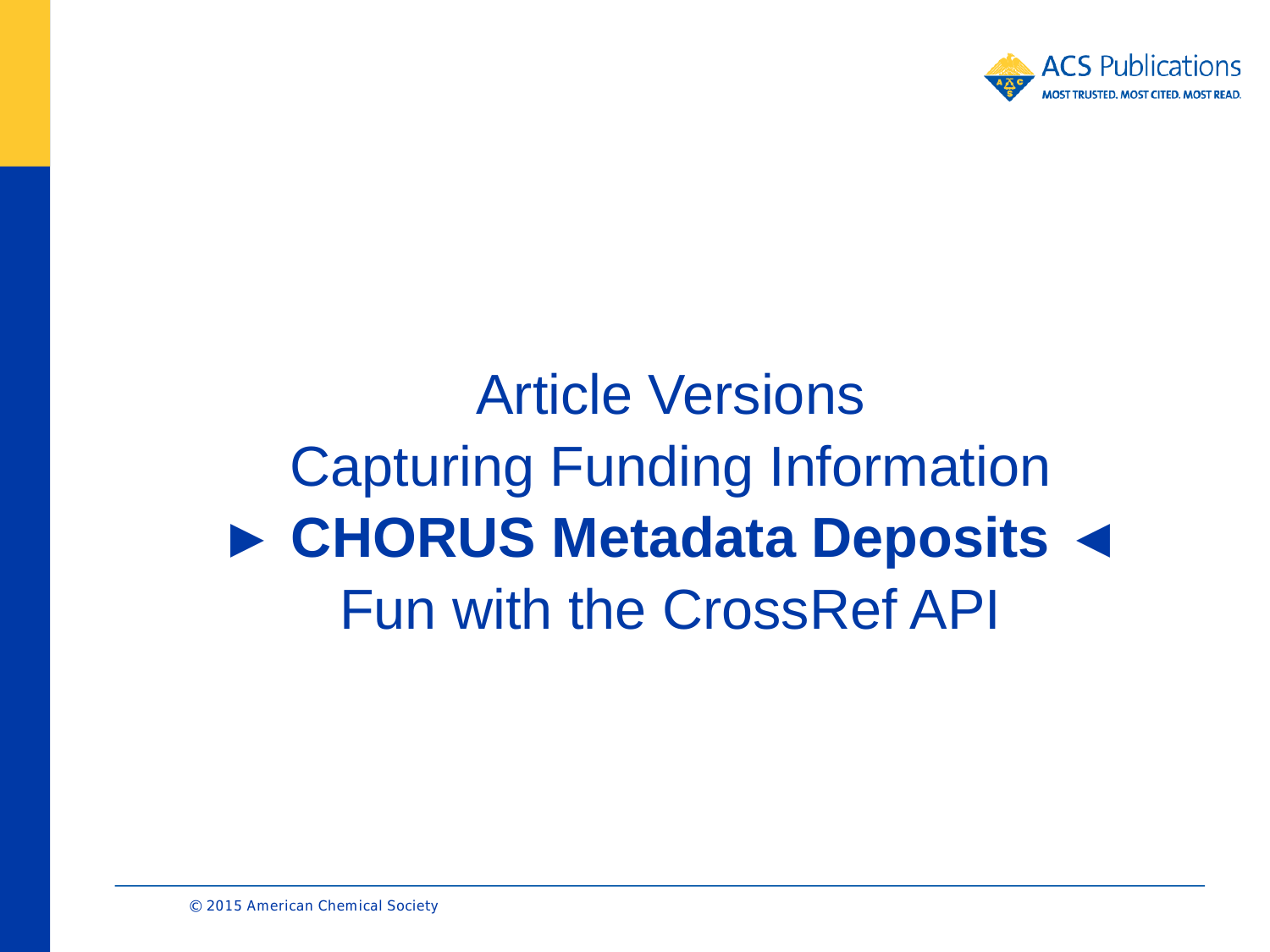

#

Article Versions
Capturing Funding Information
► CHORUS Metadata Deposits ◄
Fun with the CrossRef API

© 2015 American Chemical Society